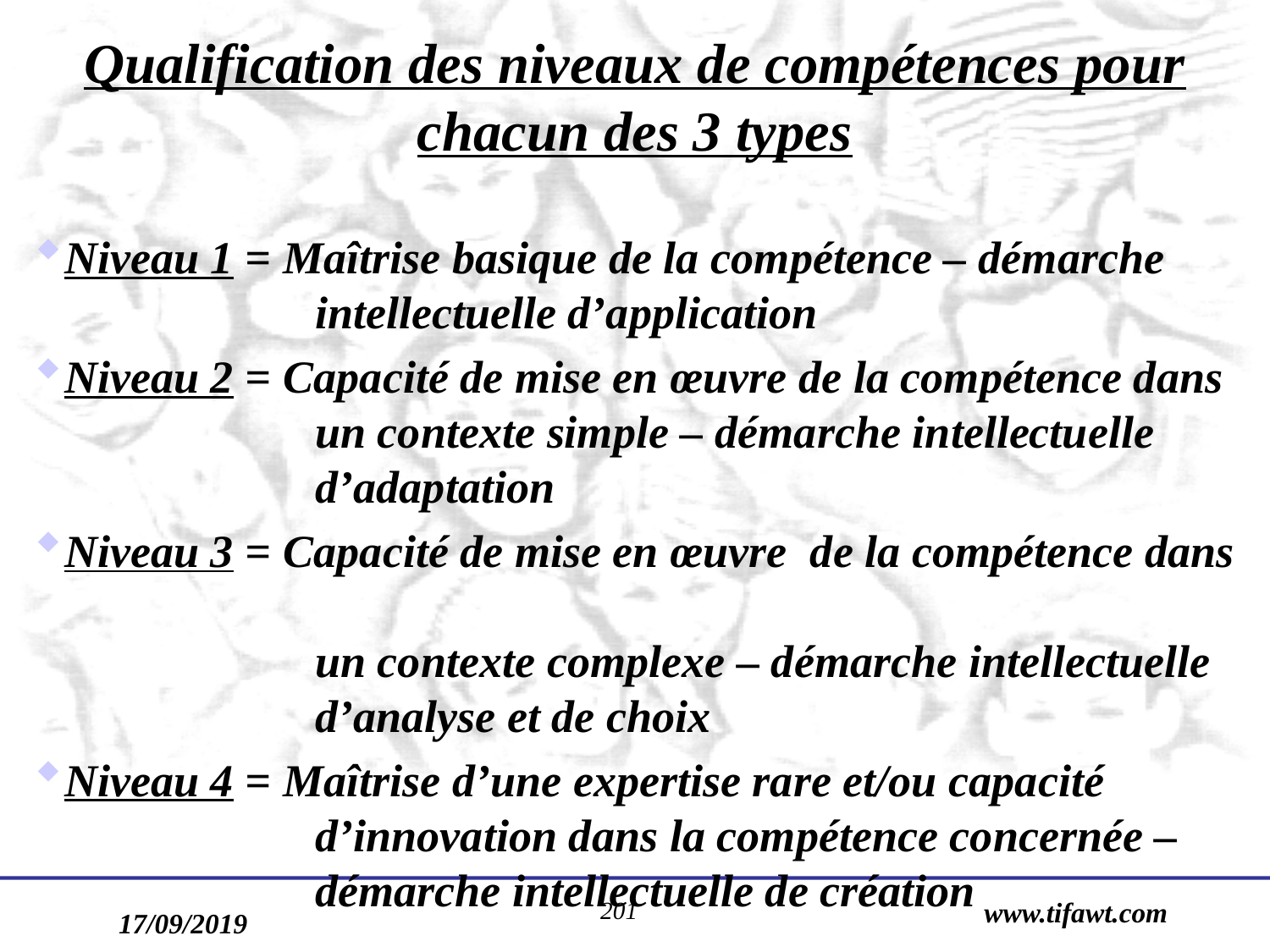

Qualification des niveaux de compétences pour chacun des 3 types
Niveau 1 = Maîtrise basique de la compétence – démarche
                      intellectuelle d’application
Niveau 2 = Capacité de mise en œuvre de la compétence dans
                      un contexte simple – démarche intellectuelle
                      d’adaptation
Niveau 3 = Capacité de mise en œuvre  de la compétence dans
                      un contexte complexe – démarche intellectuelle
                      d’analyse et de choix
Niveau 4 = Maîtrise d’une expertise rare et/ou capacité
                      d’innovation dans la compétence concernée –
                      démarche intellectuelle de création
201
www.tifawt.com
17/09/2019